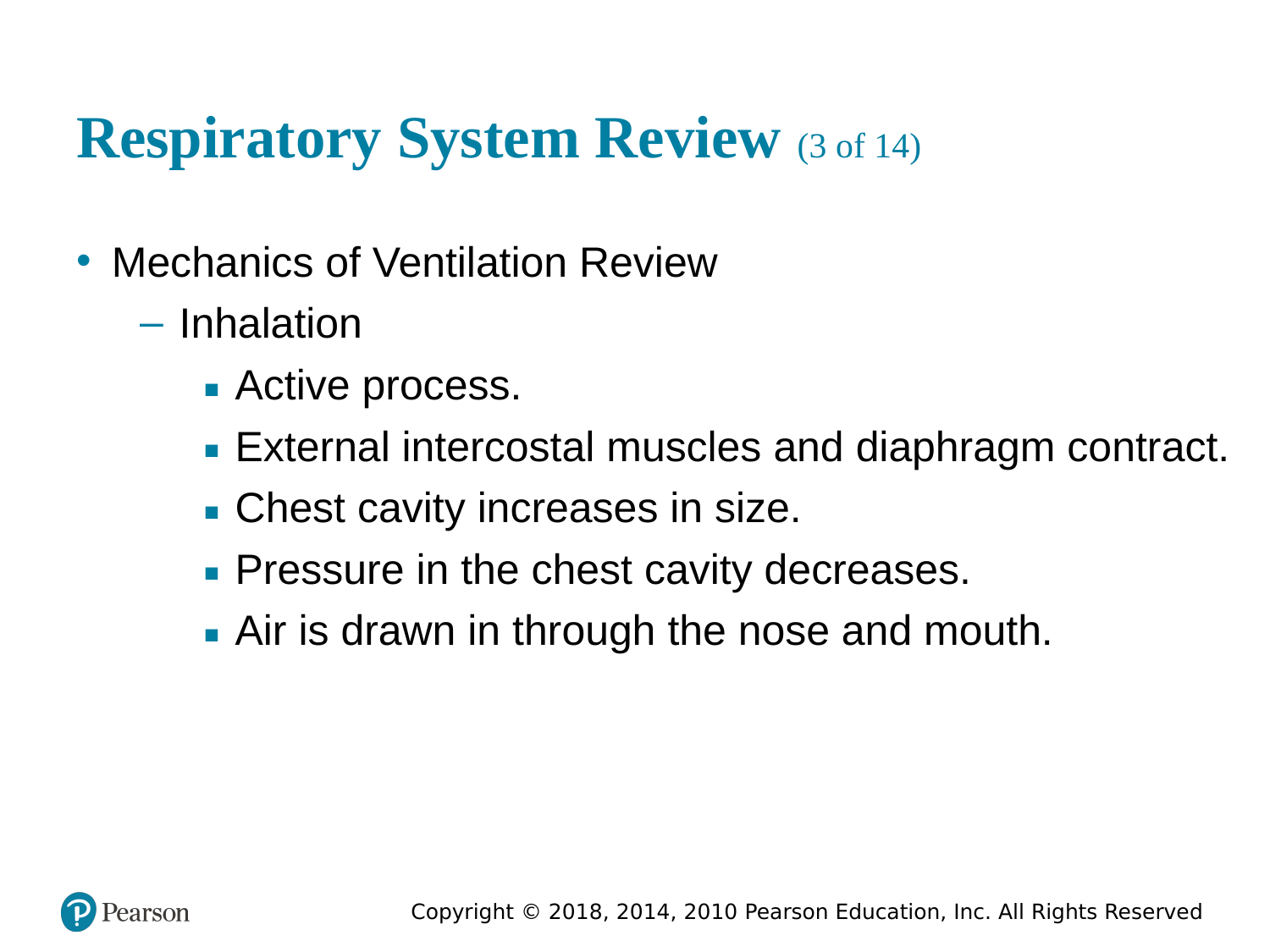

# Respiratory System Review (3 of 14)
Mechanics of Ventilation Review
Inhalation
Active process.
External intercostal muscles and diaphragm contract.
Chest cavity increases in size.
Pressure in the chest cavity decreases.
Air is drawn in through the nose and mouth.